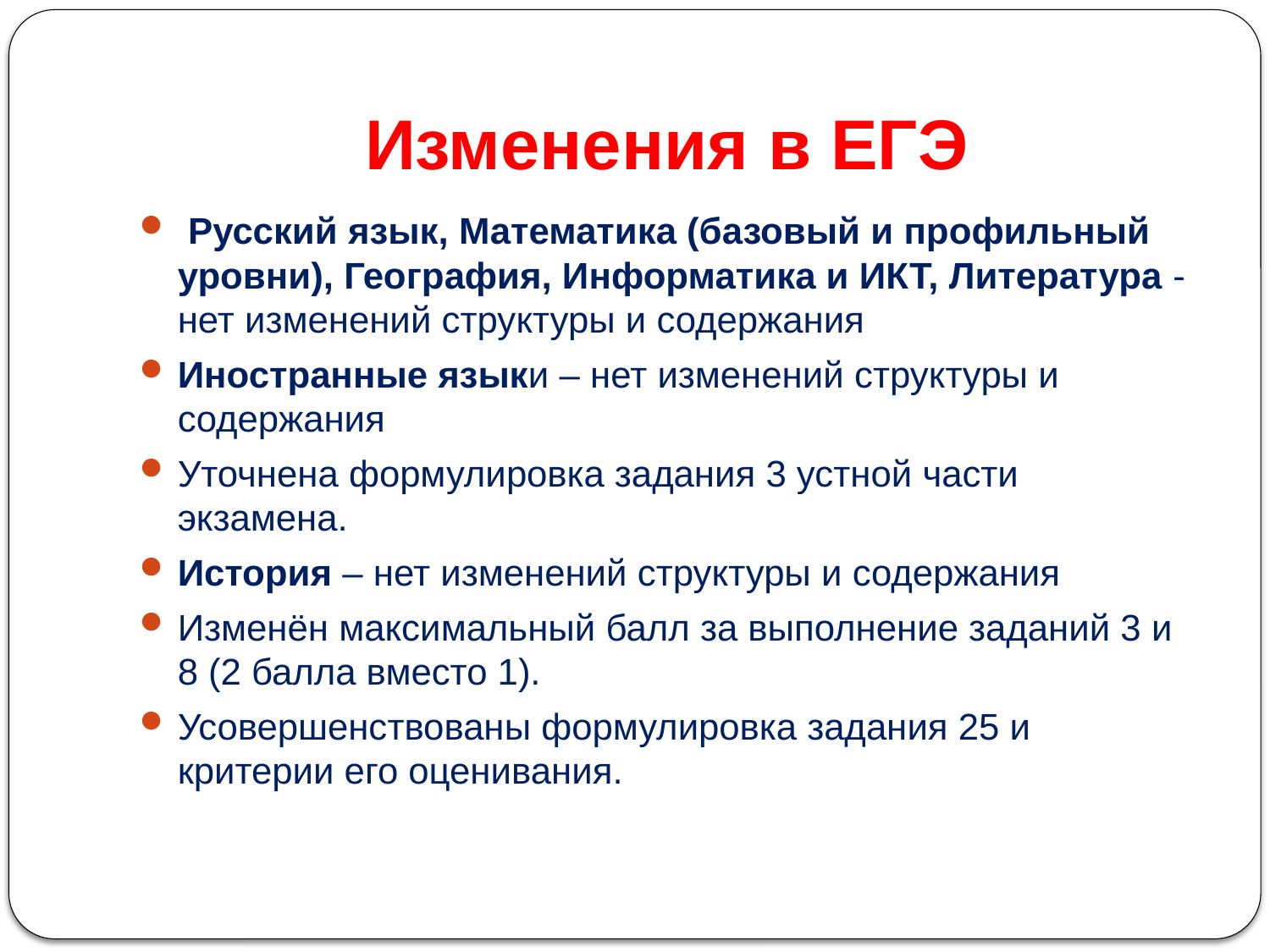

# Изменения в ЕГЭ
 Русский язык, Математика (базовый и профильный уровни), География, Информатика и ИКТ, Литература - нет изменений структуры и содержания
Иностранные языки – нет изменений структуры и содержания
Уточнена формулировка задания 3 устной части экзамена.
История – нет изменений структуры и содержания
Изменён максимальный балл за выполнение заданий 3 и 8 (2 балла вместо 1).
Усовершенствованы формулировка задания 25 и критерии его оценивания.